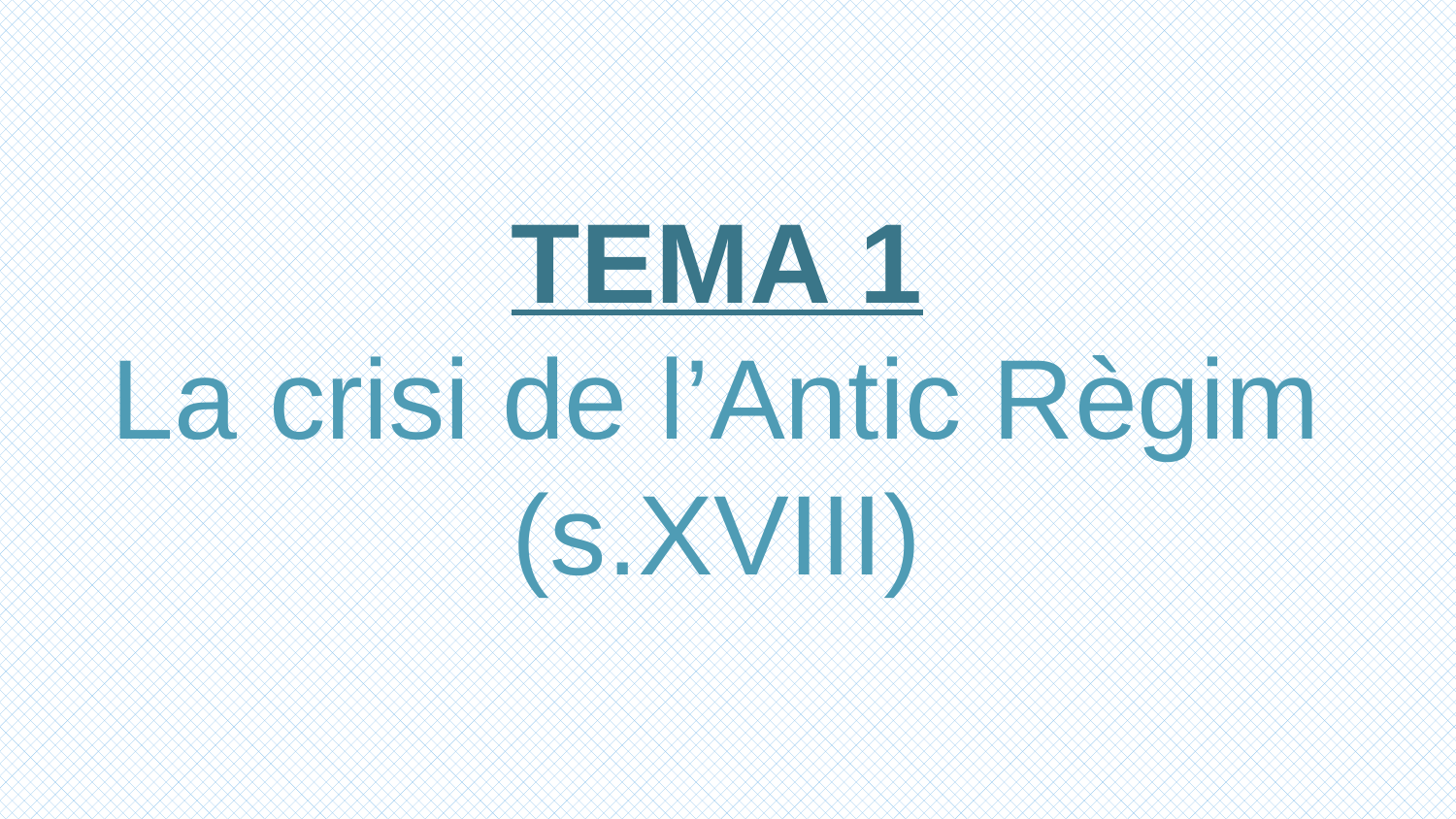

# TEMA 1 La crisi de l’Antic Règim (s.XVIII)